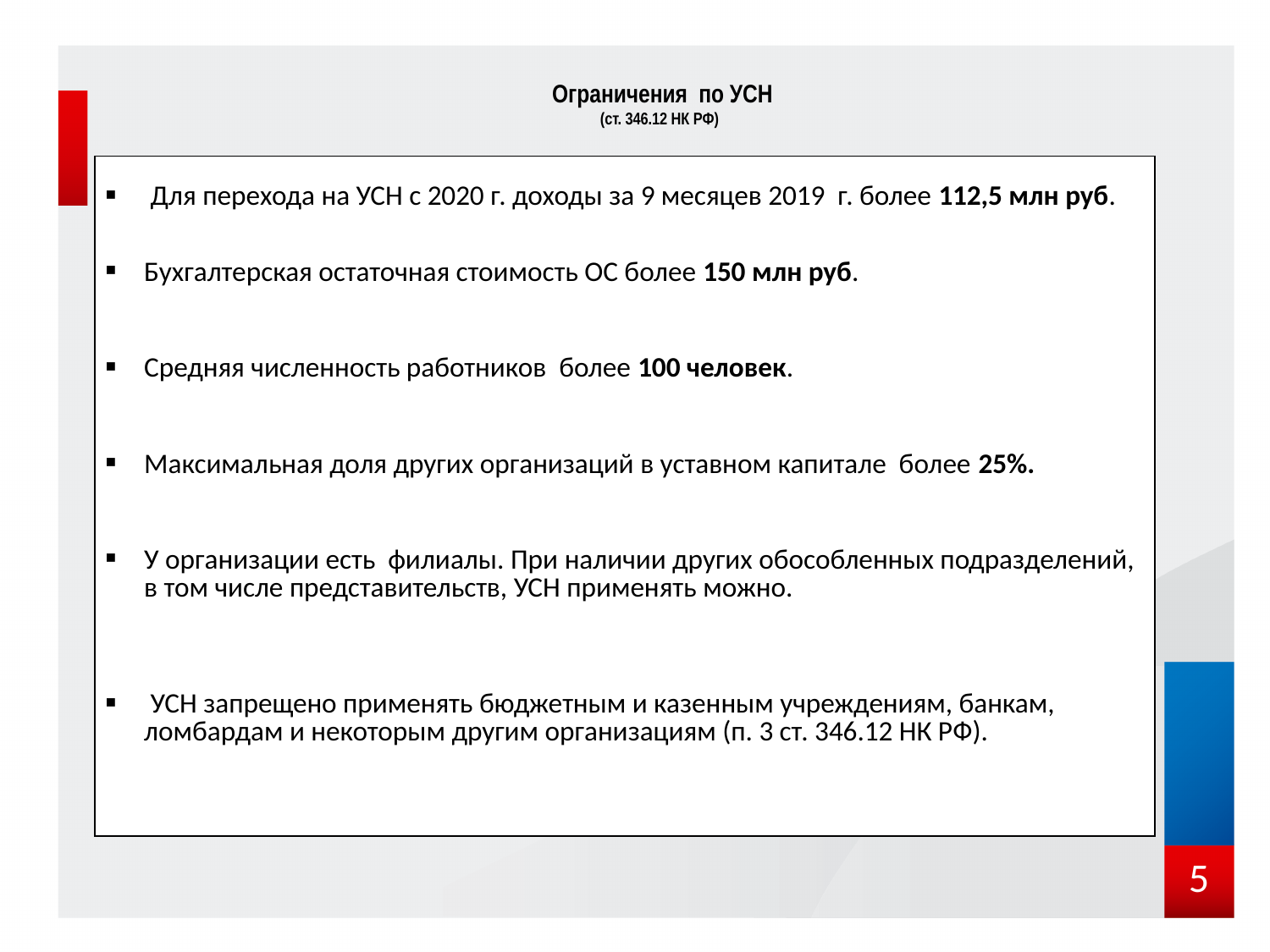

# Ограничения  по УСН (ст. 346.12 НК РФ)
| Для перехода на УСН с 2020 г. доходы за 9 месяцев 2019 г. более 112,5 млн руб. |
| --- |
| Бухгалтерская остаточная стоимость ОС более 150 млн руб. |
| Средняя численность работников более 100 человек. |
| Максимальная доля других организаций в уставном капитале более 25%. |
| У организации есть филиалы. При наличии других обособленных подразделений, в том числе представительств, УСН применять можно. |
| УСН запрещено применять бюджетным и казенным учреждениям, банкам, ломбардам и некоторым другим организациям (п. 3 ст. 346.12 НК РФ). |

5